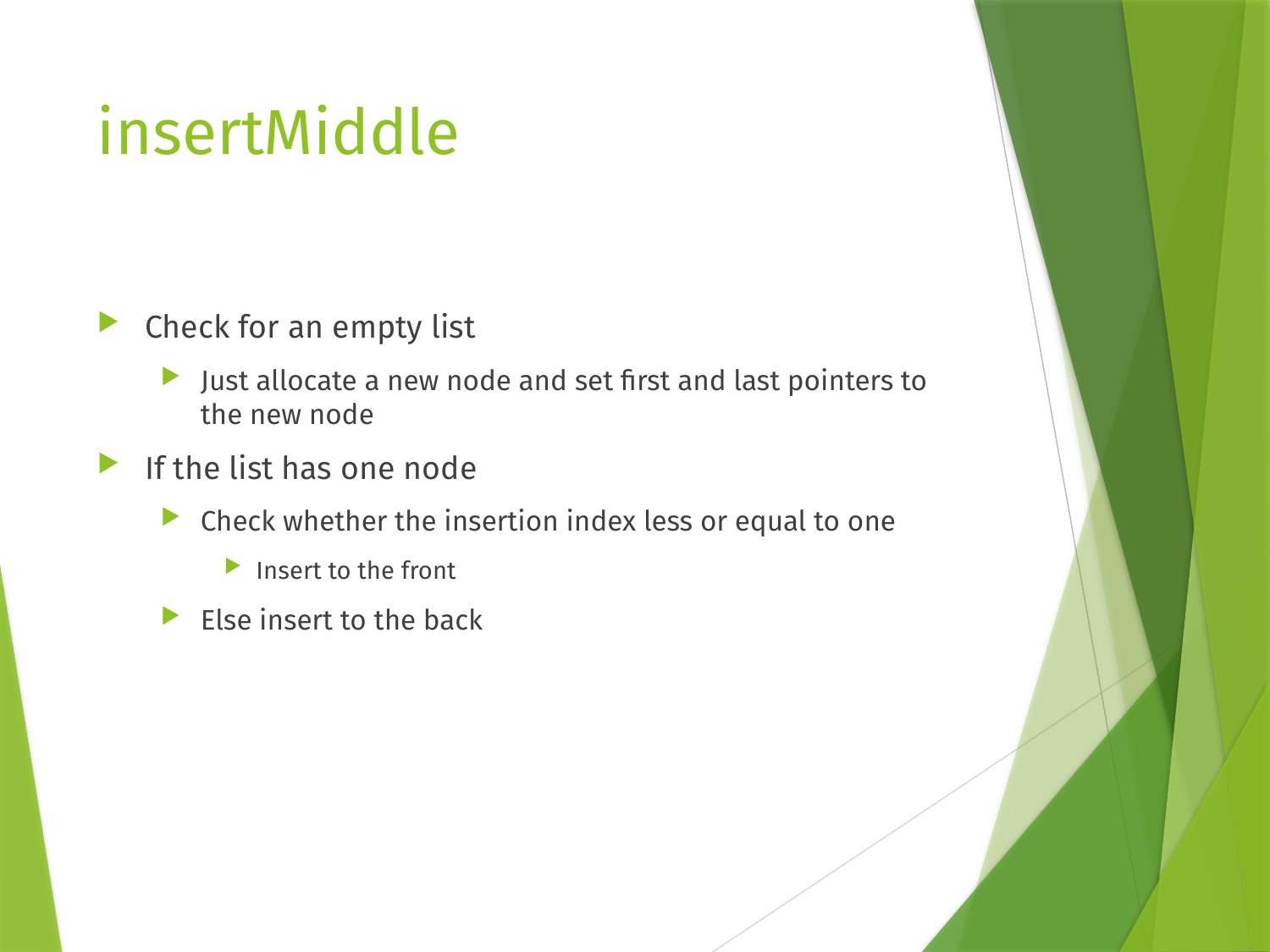

# insertMiddle
Check for an empty list
Just allocate a new node and set first and last pointers to the new node
If the list has one node
Check whether the insertion index less or equal to one
Insert to the front
Else insert to the back